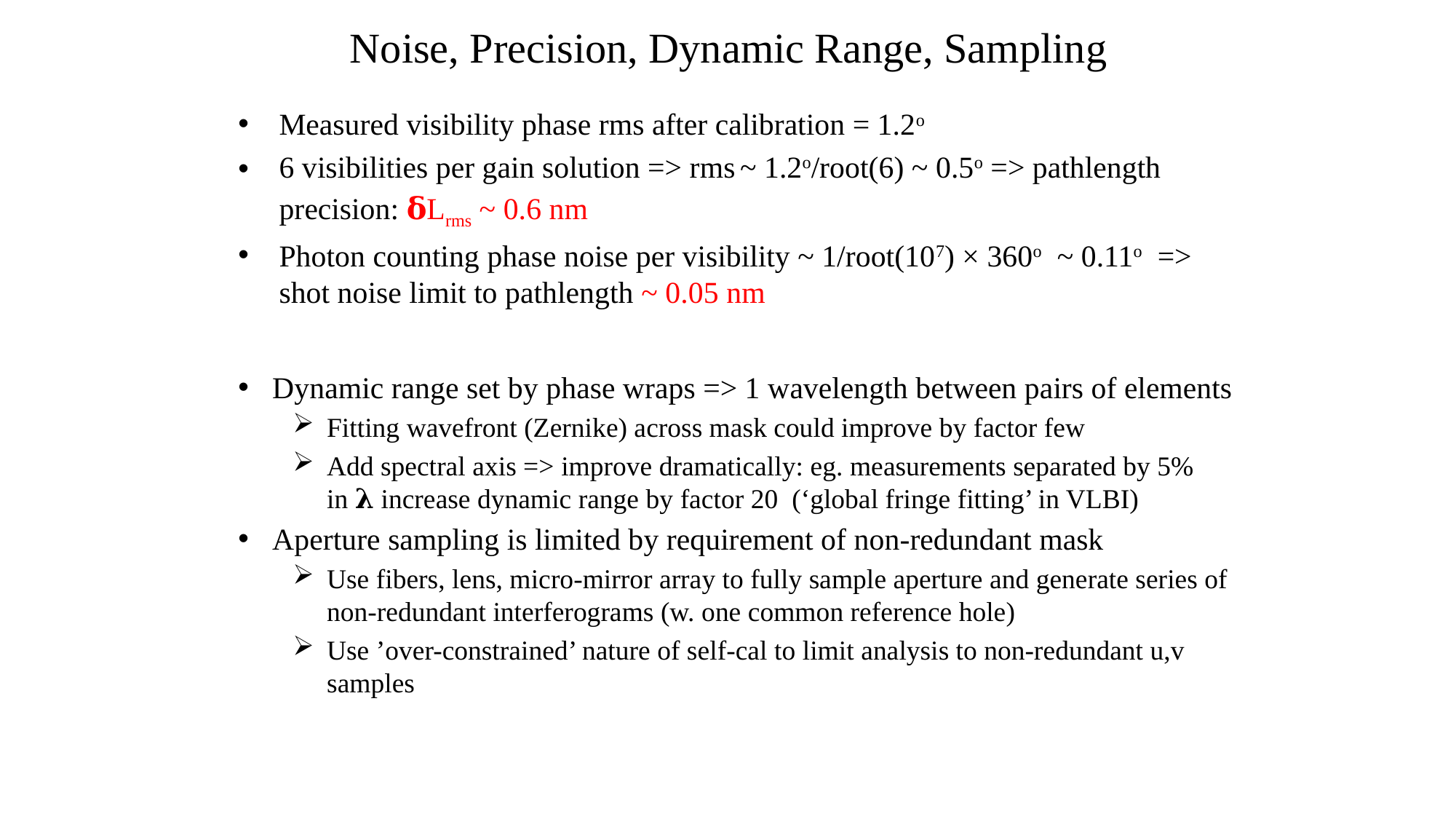

Noise, Precision, Dynamic Range, Sampling
Measured visibility phase rms after calibration = 1.2o
6 visibilities per gain solution => rms ~ 1.2o/root(6) ~ 0.5o => pathlength precision: 𝛅Lrms ~ 0.6 nm
Photon counting phase noise per visibility ~ 1/root(107) × 360o  ~ 0.11o  => shot noise limit to pathlength ~ 0.05 nm
Dynamic range set by phase wraps => 1 wavelength between pairs of elements
Fitting wavefront (Zernike) across mask could improve by factor few
Add spectral axis => improve dramatically: eg. measurements separated by 5% in 𝛌 increase dynamic range by factor 20  (‘global fringe fitting’ in VLBI)
Aperture sampling is limited by requirement of non-redundant mask
Use fibers, lens, micro-mirror array to fully sample aperture and generate series of non-redundant interferograms (w. one common reference hole)
Use ’over-constrained’ nature of self-cal to limit analysis to non-redundant u,v samples